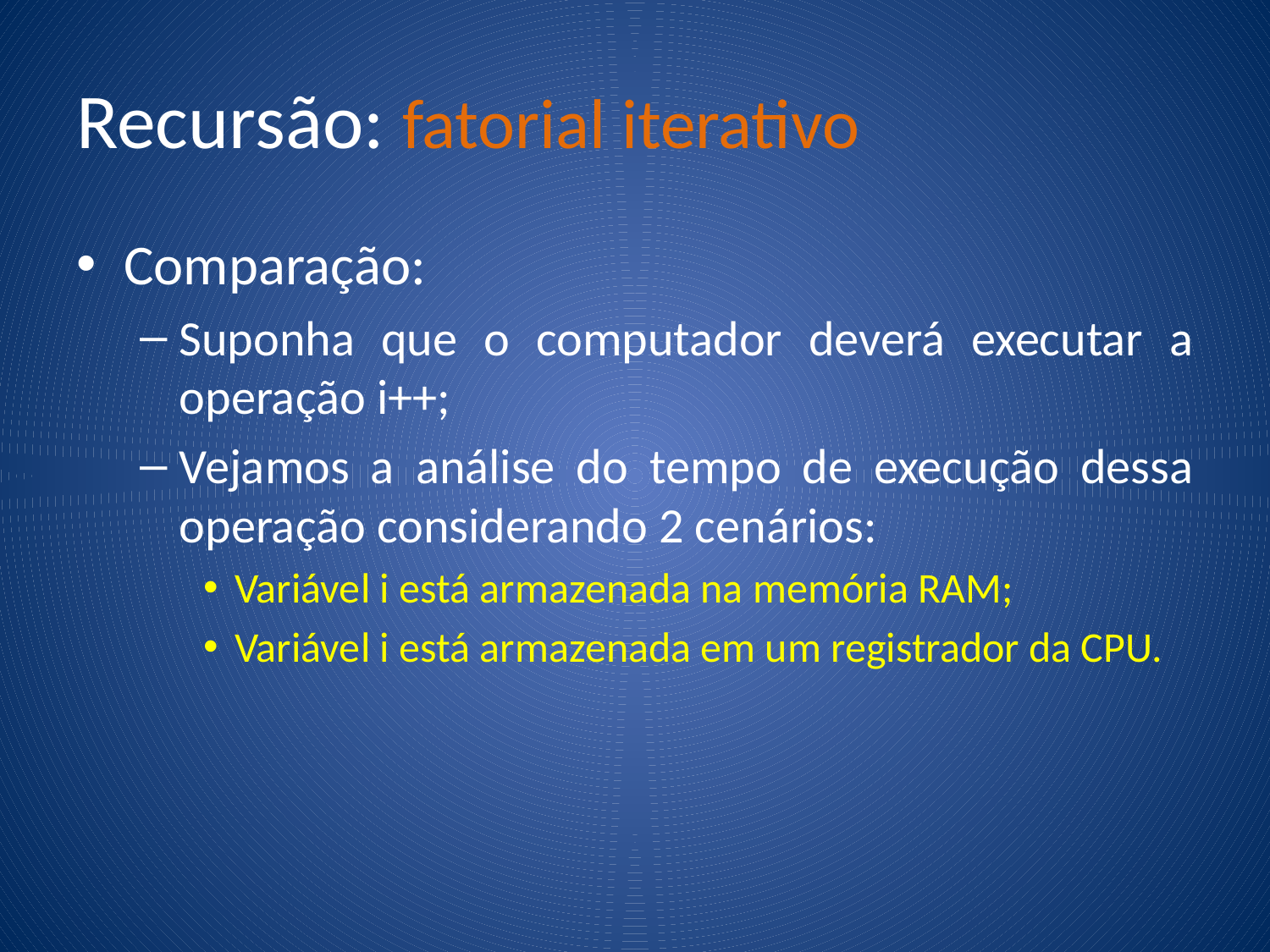

# Recursão: fatorial iterativo
Comparação:
Suponha que o computador deverá executar a operação i++;
Vejamos a análise do tempo de execução dessa operação considerando 2 cenários:
Variável i está armazenada na memória RAM;
Variável i está armazenada em um registrador da CPU.